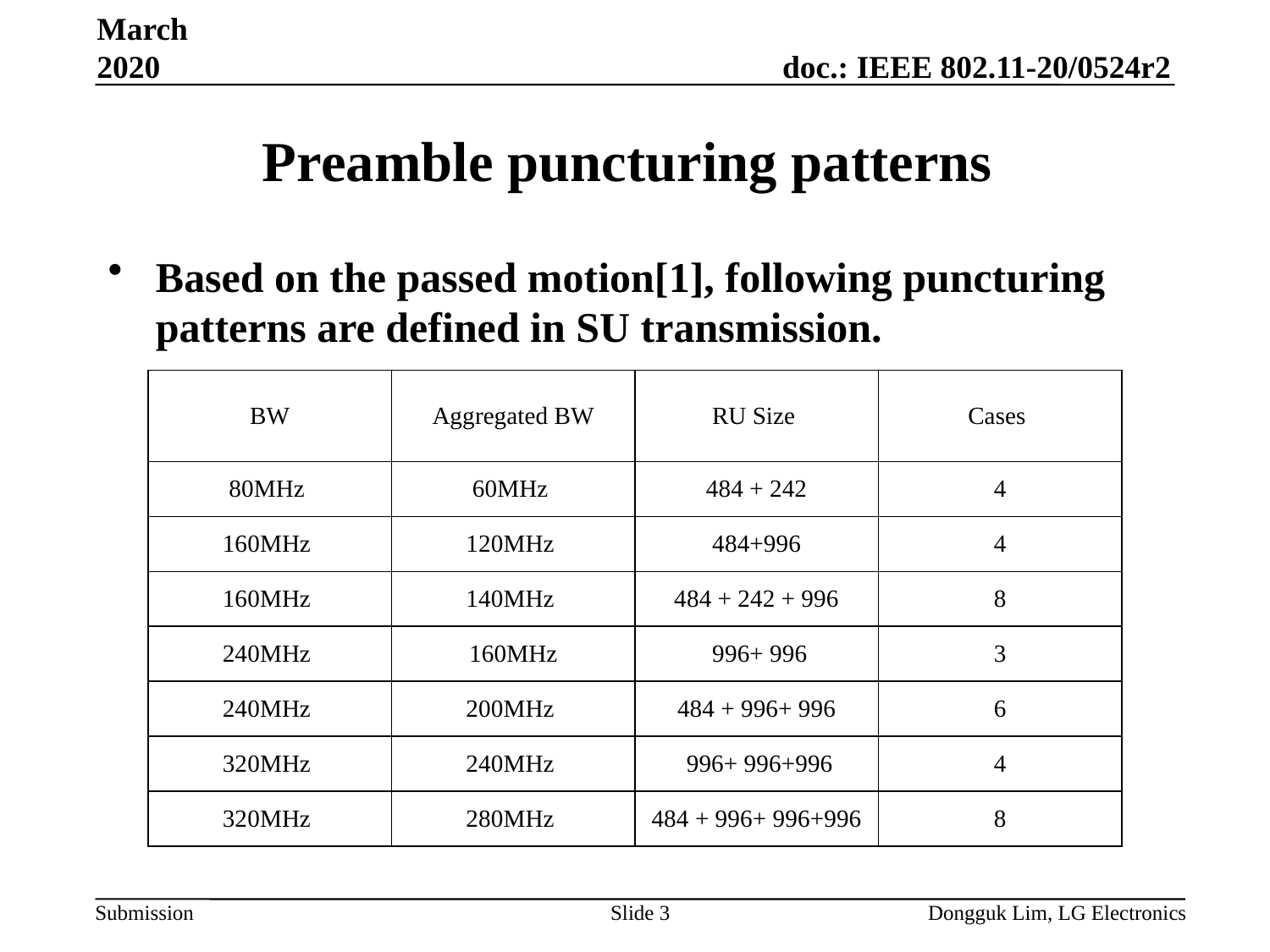

March 2020
# Preamble puncturing patterns
Based on the passed motion[1], following puncturing patterns are defined in SU transmission.

| BW | Aggregated BW | RU Size | Cases |
| --- | --- | --- | --- |
| 80MHz | 60MHz | 484 + 242 | 4 |
| 160MHz | 120MHz | 484+996 | 4 |
| 160MHz | 140MHz | 484 + 242 + 996 | 8 |
| 240MHz | 160MHz | 996+ 996 | 3 |
| 240MHz | 200MHz | 484 + 996+ 996 | 6 |
| 320MHz | 240MHz | 996+ 996+996 | 4 |
| 320MHz | 280MHz | 484 + 996+ 996+996 | 8 |
Slide 3
Dongguk Lim, LG Electronics